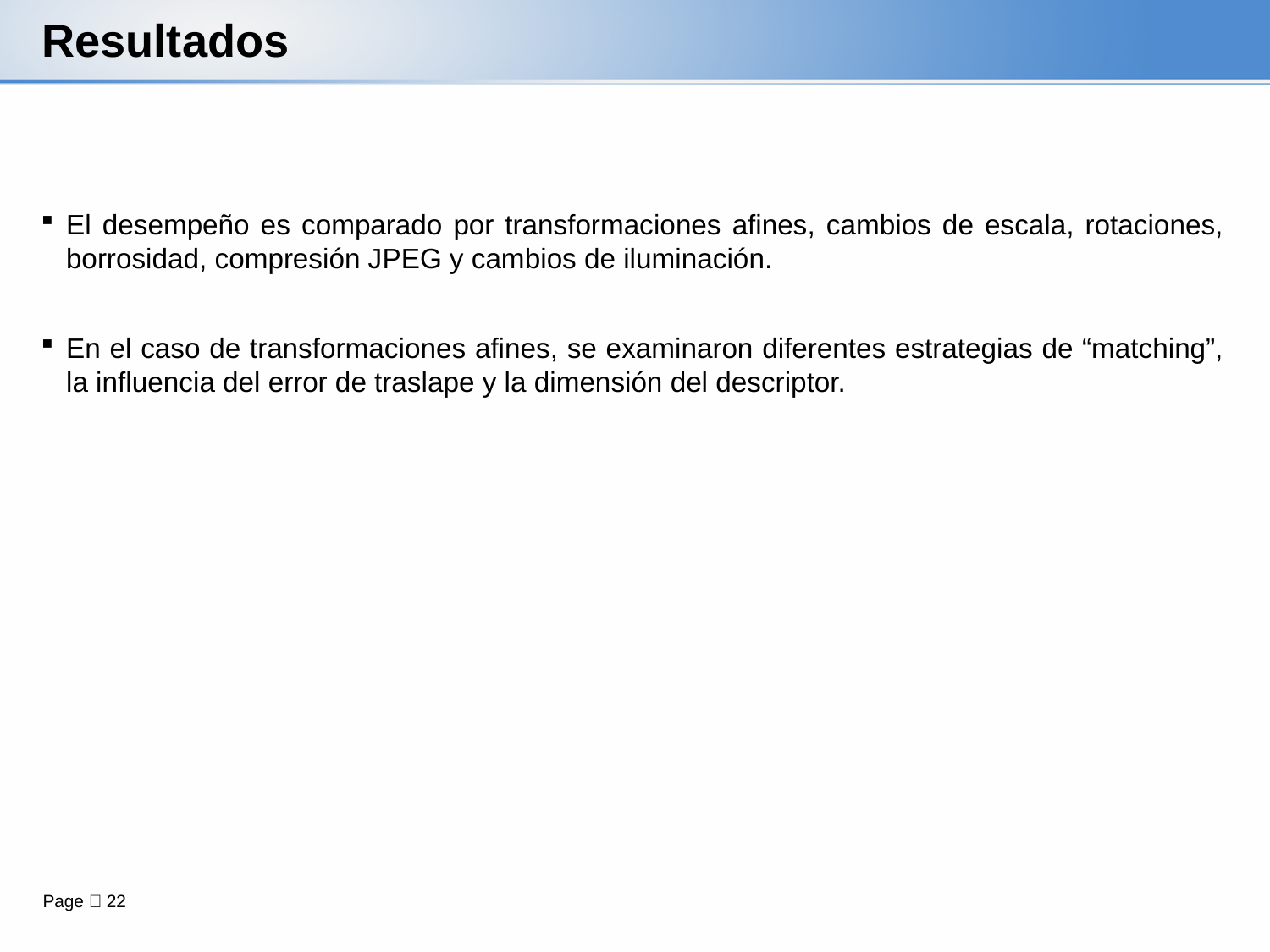

# Resultados
El desempeño es comparado por transformaciones afines, cambios de escala, rotaciones, borrosidad, compresión JPEG y cambios de iluminación.

En el caso de transformaciones afines, se examinaron diferentes estrategias de “matching”, la influencia del error de traslape y la dimensión del descriptor.